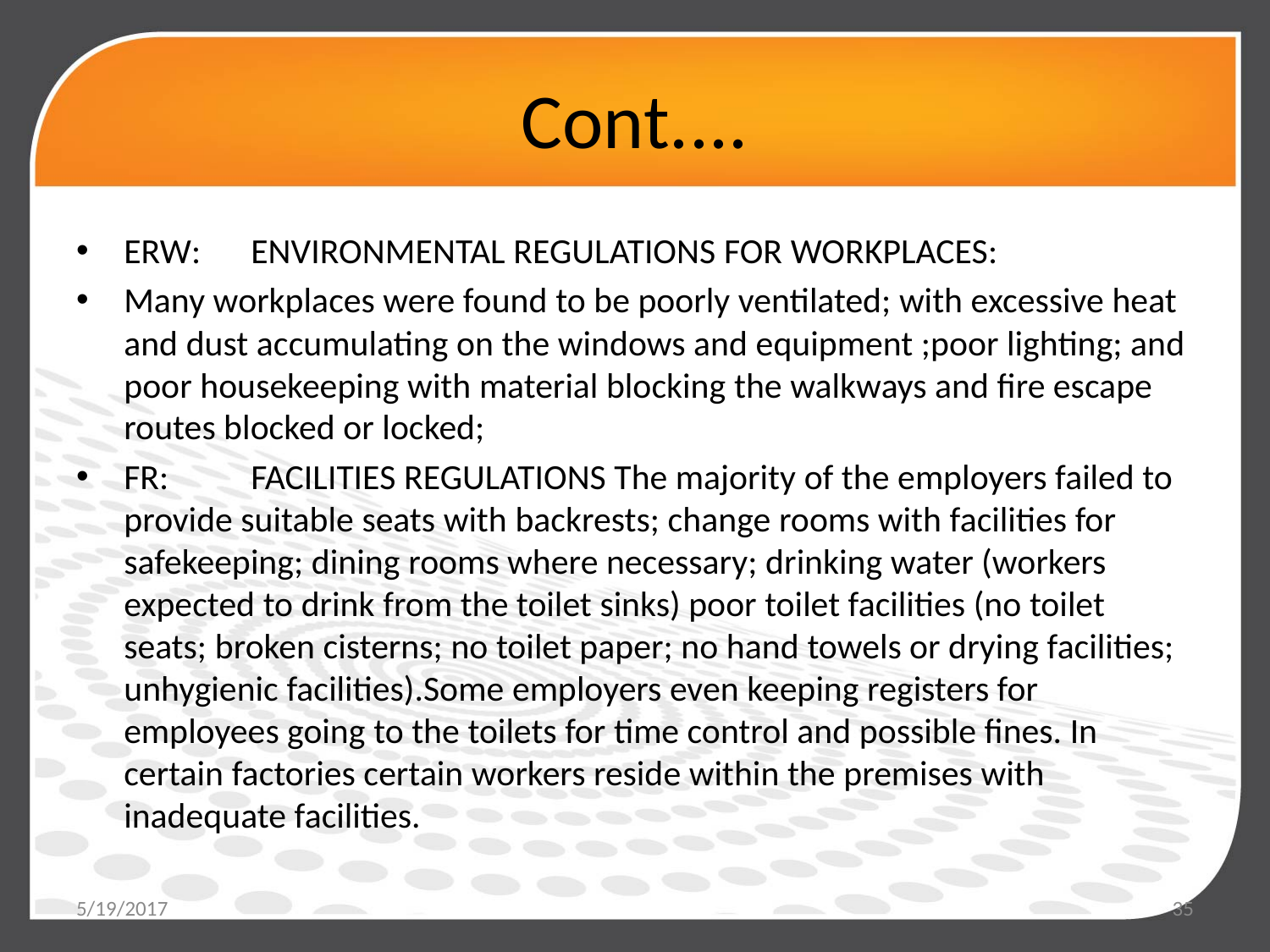

# Cont....
ERW:	ENVIRONMENTAL REGULATIONS FOR WORKPLACES:
Many workplaces were found to be poorly ventilated; with excessive heat and dust accumulating on the windows and equipment ;poor lighting; and poor housekeeping with material blocking the walkways and fire escape routes blocked or locked;
FR:	FACILITIES REGULATIONS The majority of the employers failed to provide suitable seats with backrests; change rooms with facilities for safekeeping; dining rooms where necessary; drinking water (workers expected to drink from the toilet sinks) poor toilet facilities (no toilet seats; broken cisterns; no toilet paper; no hand towels or drying facilities; unhygienic facilities).Some employers even keeping registers for employees going to the toilets for time control and possible fines. In certain factories certain workers reside within the premises with inadequate facilities.

5/19/2017
35